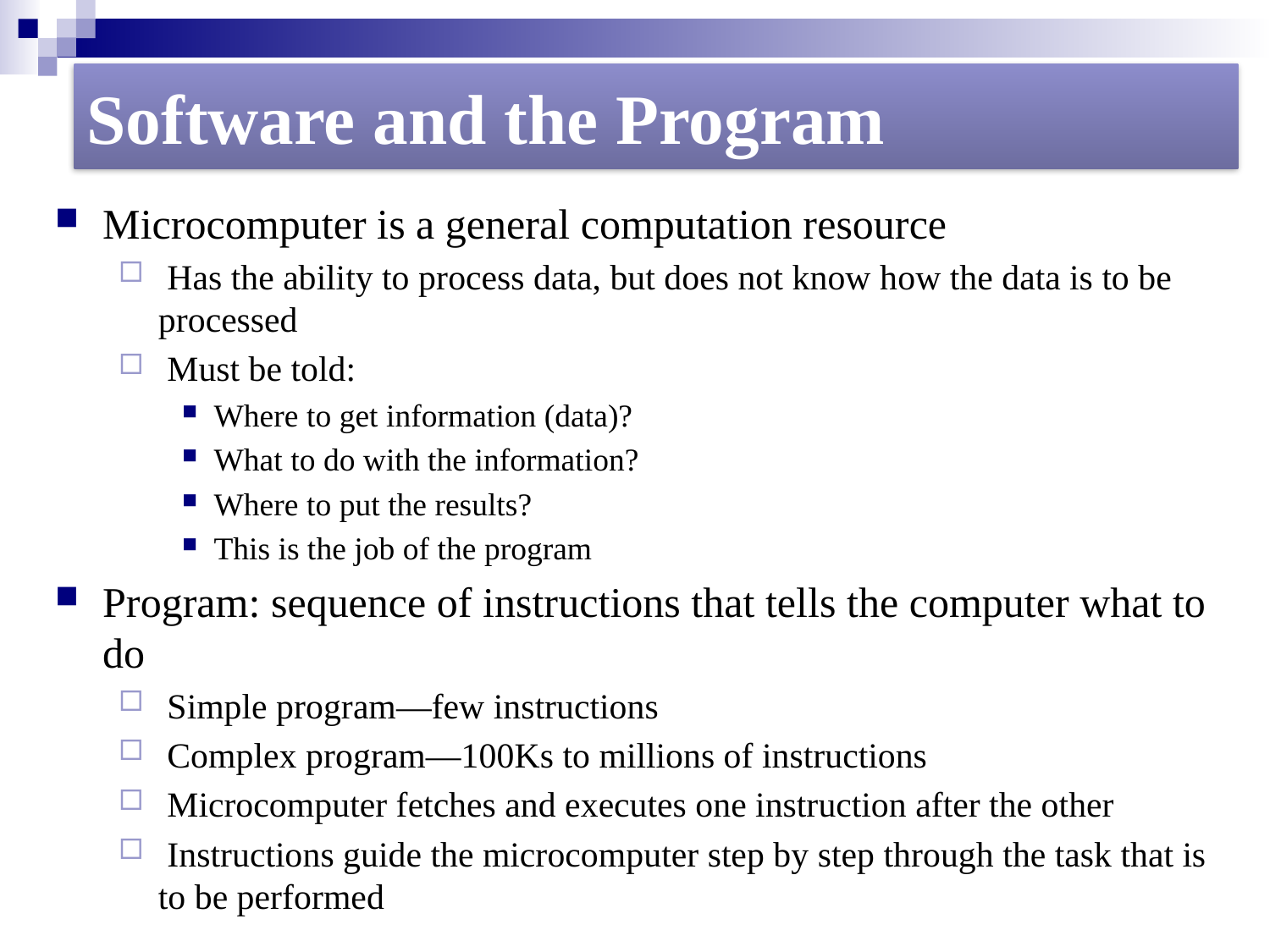

#
Software and the Program
Microcomputer is a general computation resource
 Has the ability to process data, but does not know how the data is to be processed
 Must be told:
Where to get information (data)?
What to do with the information?
Where to put the results?
This is the job of the program
Program: sequence of instructions that tells the computer what to do
 Simple program—few instructions
 Complex program—100Ks to millions of instructions
 Microcomputer fetches and executes one instruction after the other
 Instructions guide the microcomputer step by step through the task that is to be performed